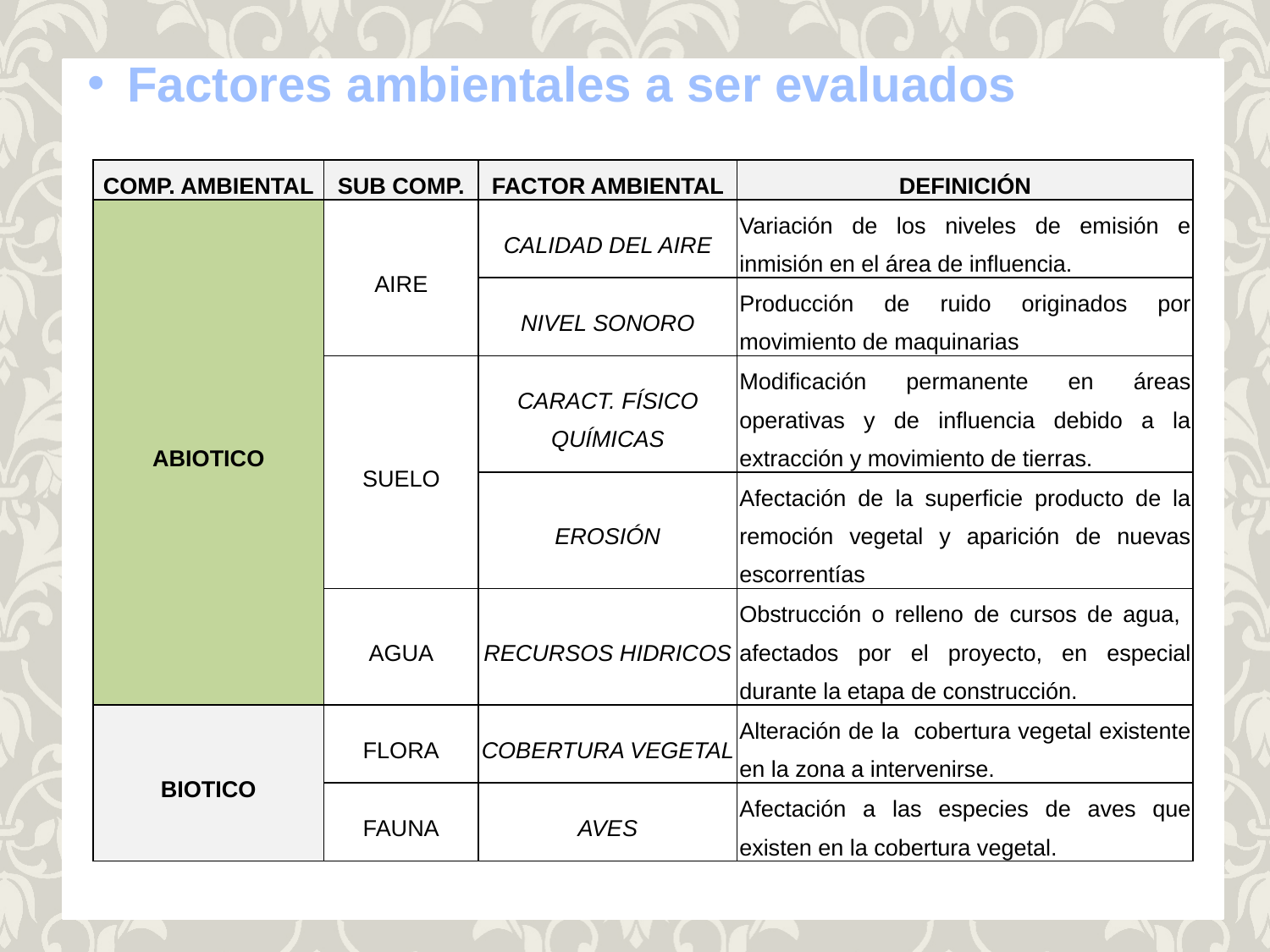

Factores ambientales a ser evaluados
identificación y evaluación de impactos ambientales
| COMP. AMBIENTAL | SUB COMP. | FACTOR AMBIENTAL | DEFINICIÓN |
| --- | --- | --- | --- |
| ABIOTICO | AIRE | CALIDAD DEL AIRE | Variación de los niveles de emisión e inmisión en el área de influencia. |
|  |  | NIVEL SONORO | Producción de ruido originados por movimiento de maquinarias |
|  | SUELO | CARACT. FÍSICO QUÍMICAS | Modificación permanente en áreas operativas y de influencia debido a la extracción y movimiento de tierras. |
|  |  | EROSIÓN | Afectación de la superficie producto de la remoción vegetal y aparición de nuevas escorrentías |
|  | AGUA | RECURSOS HIDRICOS | Obstrucción o relleno de cursos de agua, afectados por el proyecto, en especial durante la etapa de construcción. |
| BIOTICO | FLORA | COBERTURA VEGETAL | Alteración de la cobertura vegetal existente en la zona a intervenirse. |
|  | FAUNA | AVES | Afectación a las especies de aves que existen en la cobertura vegetal. |